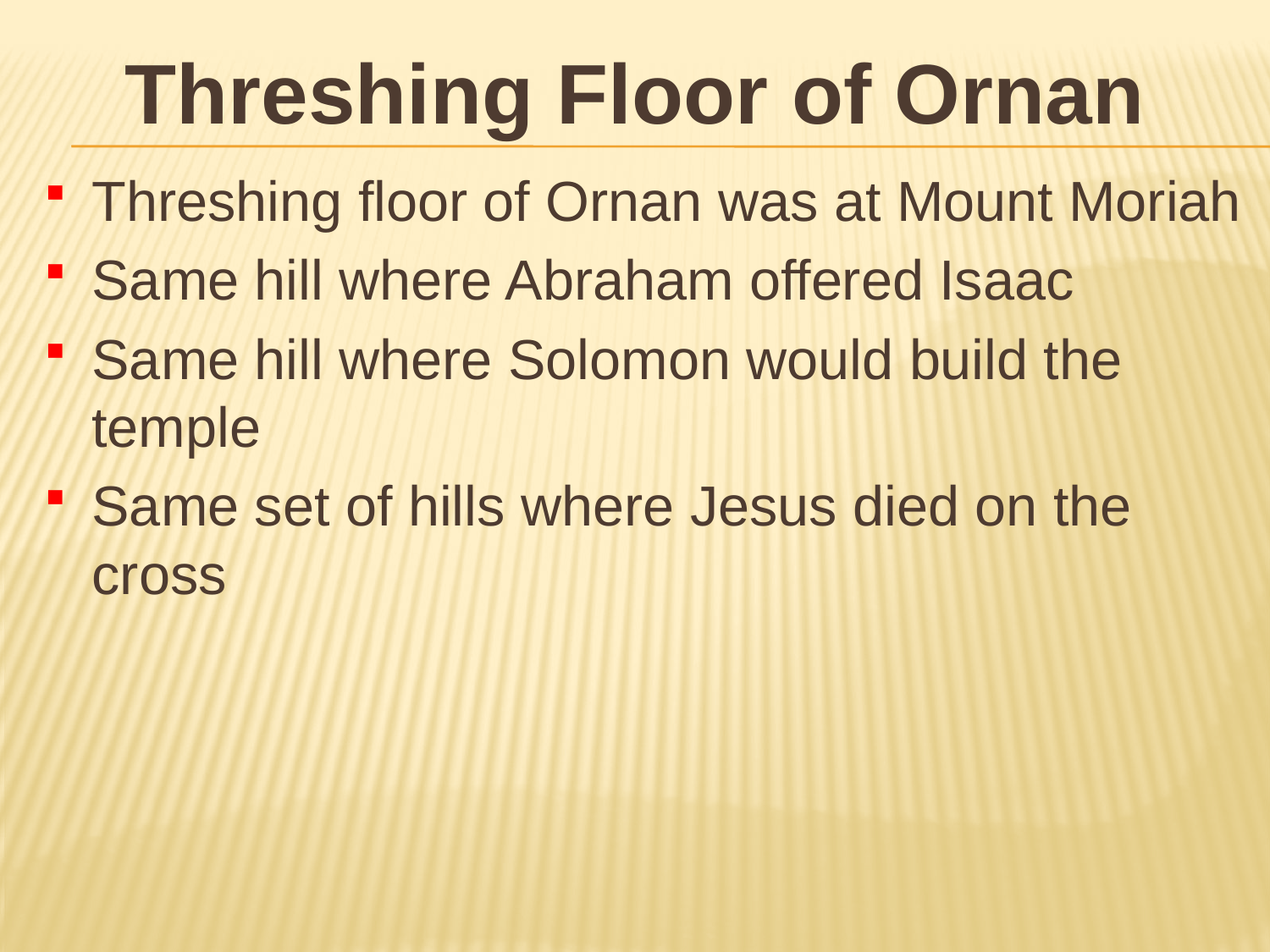

# Threshing Floor of Ornan
Threshing floor of Ornan was at Mount Moriah
Same hill where Abraham offered Isaac
Same hill where Solomon would build the temple
Same set of hills where Jesus died on the cross